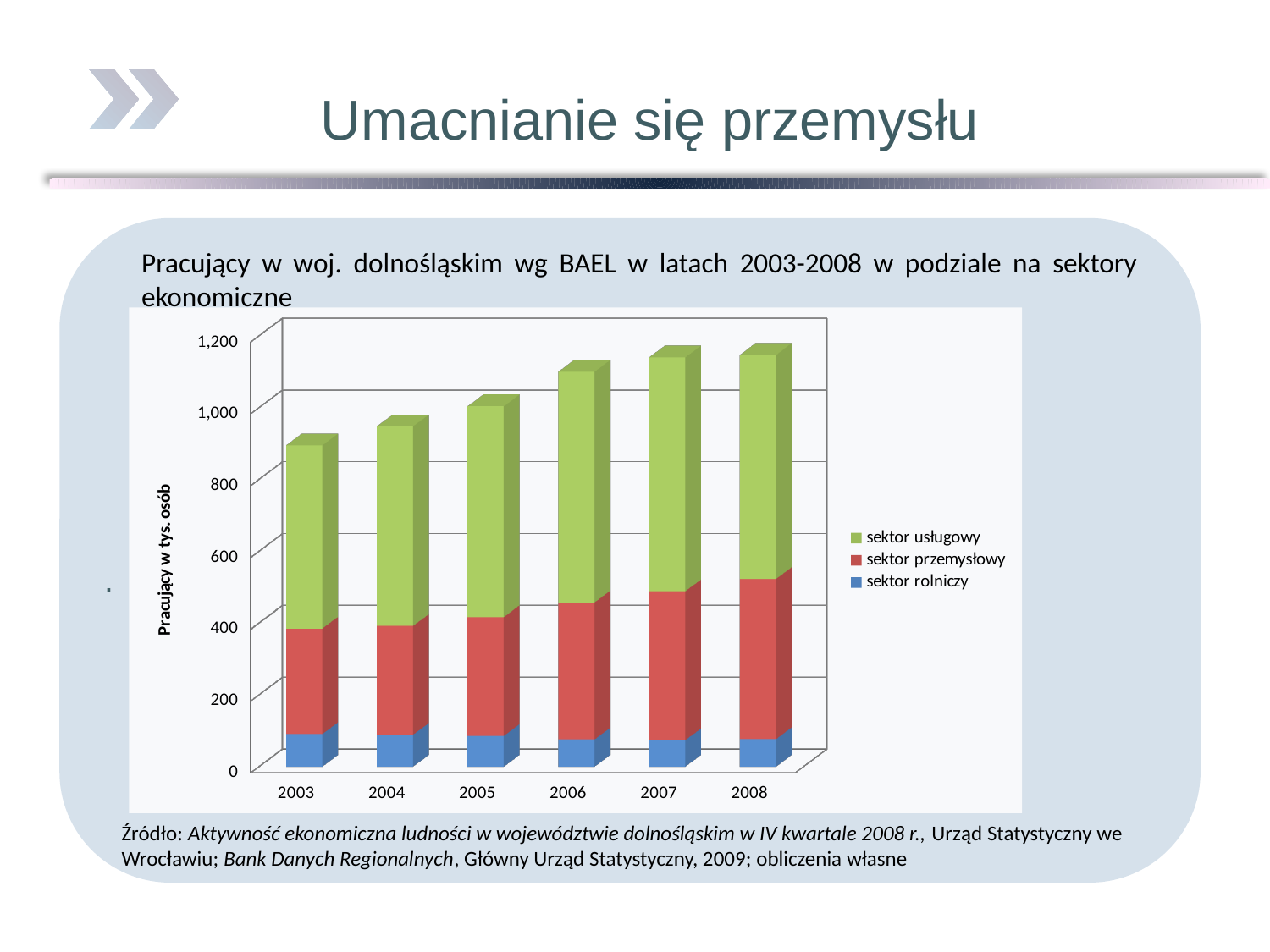

# Umacnianie się przemysłu

.

Pracujący w woj. dolnośląskim wg BAEL w latach 2003-2008 w podziale na sektory ekonomiczne

[unsupported chart]

Źródło: Aktywność ekonomiczna ludności w województwie dolnośląskim w IV kwartale 2008 r., Urząd Statystyczny we Wrocławiu; Bank Danych Regionalnych, Główny Urząd Statystyczny, 2009; obliczenia własne